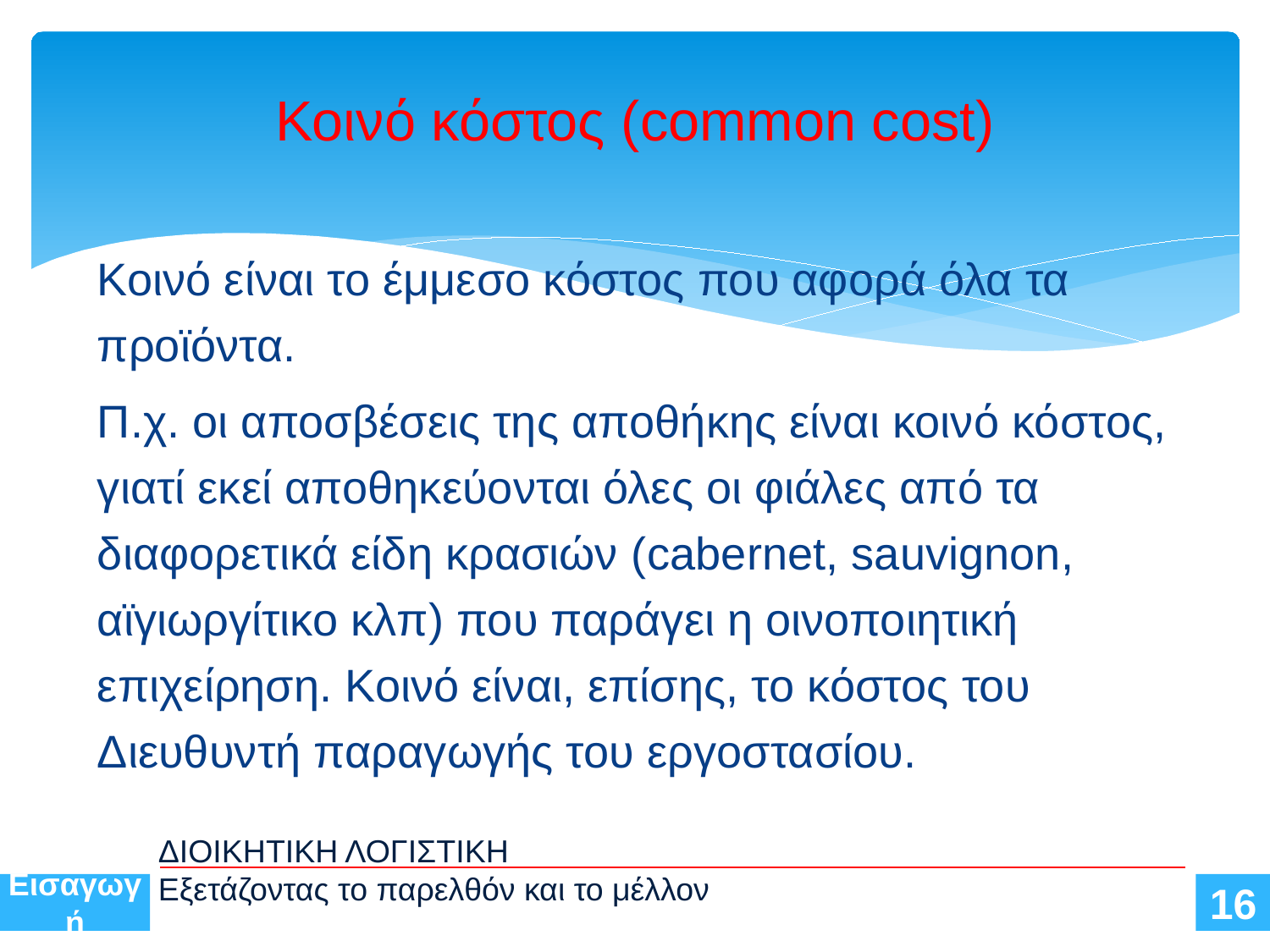

# Κοινό κόστος (common cost)
Κοινό είναι το έμμεσο κόστος που αφορά όλα τα προϊόντα.
Π.χ. οι αποσβέσεις της αποθήκης είναι κοινό κόστος, γιατί εκεί αποθηκεύονται όλες οι φιάλες από τα διαφορετικά είδη κρασιών (cabernet, sauvignon, αϊγιωργίτικο κλπ) που παράγει η οινοποιητική επιχείρηση. Κοινό είναι, επίσης, το κόστος του Διευθυντή παραγωγής του εργοστασίου.
ΔΙΟΙΚΗΤΙΚΗ ΛΟΓΙΣΤΙΚΗ
Εξετάζοντας το παρελθόν και το μέλλον
Εισαγωγή
16